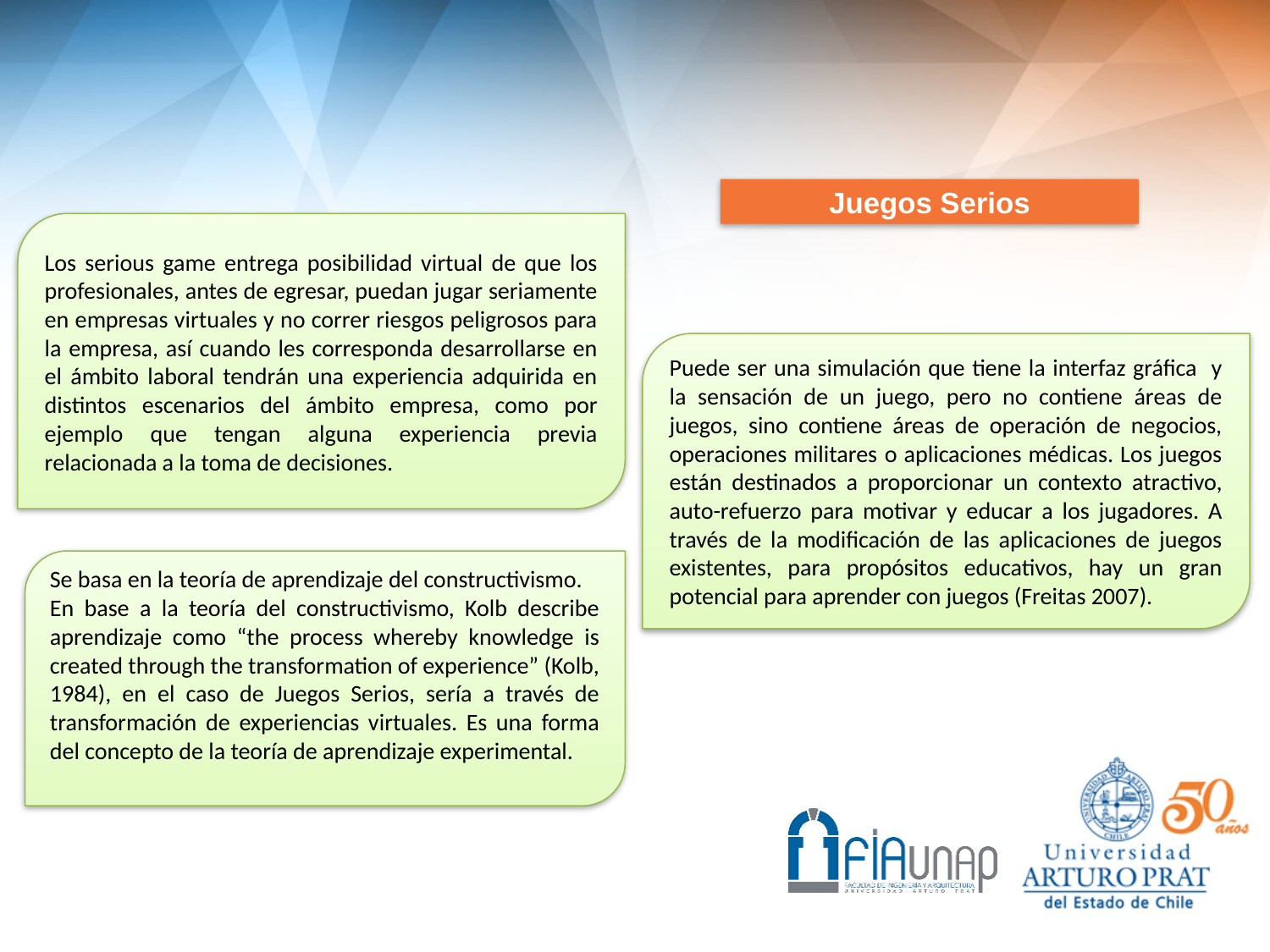

Juegos Serios
Los serious game entrega posibilidad virtual de que los profesionales, antes de egresar, puedan jugar seriamente en empresas virtuales y no correr riesgos peligrosos para la empresa, así cuando les corresponda desarrollarse en el ámbito laboral tendrán una experiencia adquirida en distintos escenarios del ámbito empresa, como por ejemplo que tengan alguna experiencia previa relacionada a la toma de decisiones.
Puede ser una simulación que tiene la interfaz gráfica  y la sensación de un juego, pero no contiene áreas de juegos, sino contiene áreas de operación de negocios, operaciones militares o aplicaciones médicas. Los juegos están destinados a proporcionar un contexto atractivo, auto-refuerzo para motivar y educar a los jugadores. A través de la modificación de las aplicaciones de juegos existentes, para propósitos educativos, hay un gran potencial para aprender con juegos (Freitas 2007).
Se basa en la teoría de aprendizaje del constructivismo.
En base a la teoría del constructivismo, Kolb describe aprendizaje como “the process whereby knowledge is created through the transformation of experience” (Kolb, 1984), en el caso de Juegos Serios, sería a través de transformación de experiencias virtuales. Es una forma del concepto de la teoría de aprendizaje experimental.